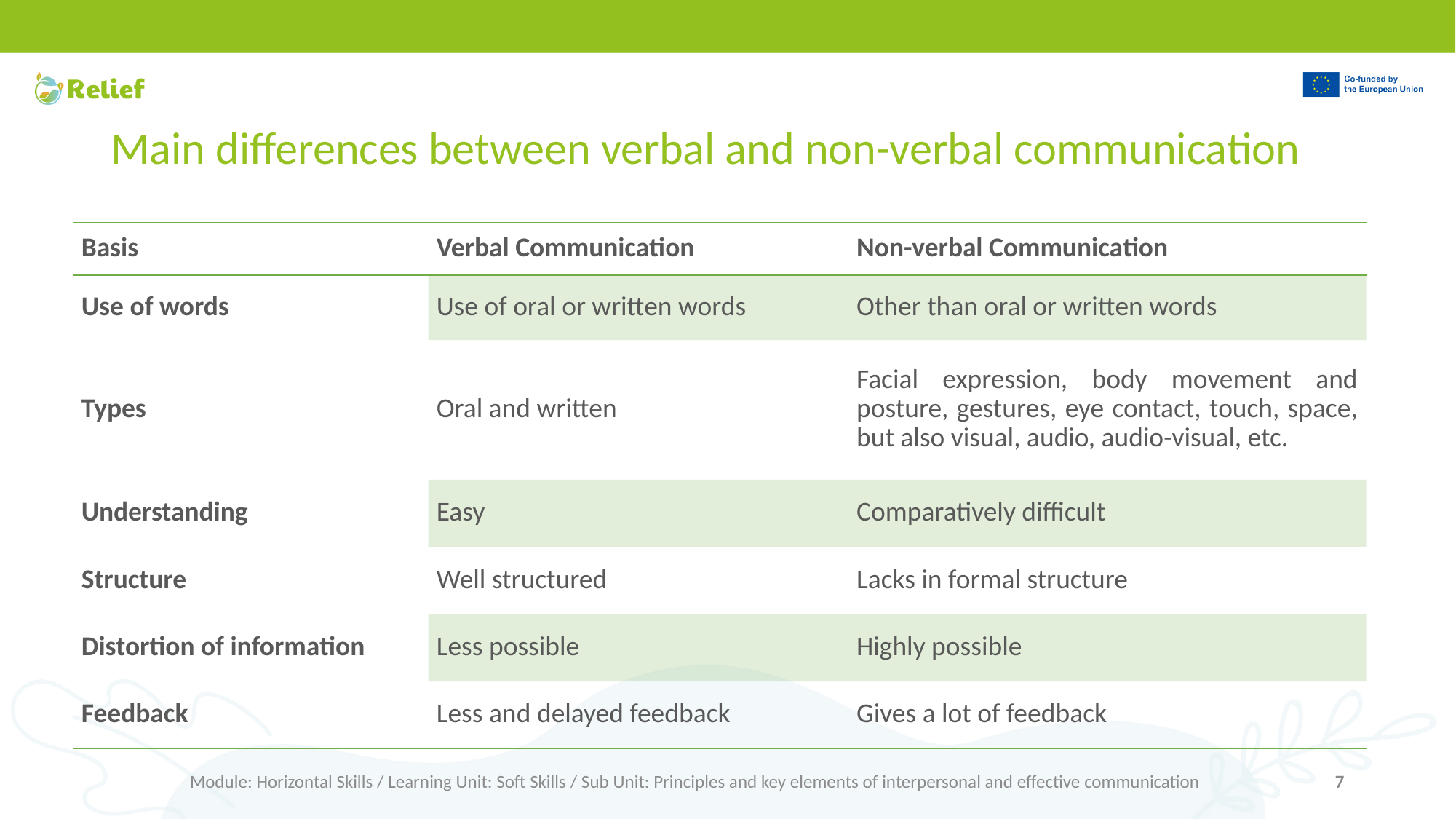

# Main differences between verbal and non-verbal communication
| Basis | Verbal Communication | Non-verbal Communication |
| --- | --- | --- |
| Use of words | Use of oral or written words | Other than oral or written words |
| Types | Oral and written | Facial expression, body movement and posture, gestures, eye contact, touch, space, but also visual, audio, audio-visual, etc. |
| Understanding | Easy | Comparatively difficult |
| Structure | Well structured | Lacks in formal structure |
| Distortion of information | Less possible | Highly possible |
| Feedback | Less and delayed feedback | Gives a lot of feedback |
Module: Horizontal Skills / Learning Unit: Soft Skills / Sub Unit: Principles and key elements of interpersonal and effective communication
7